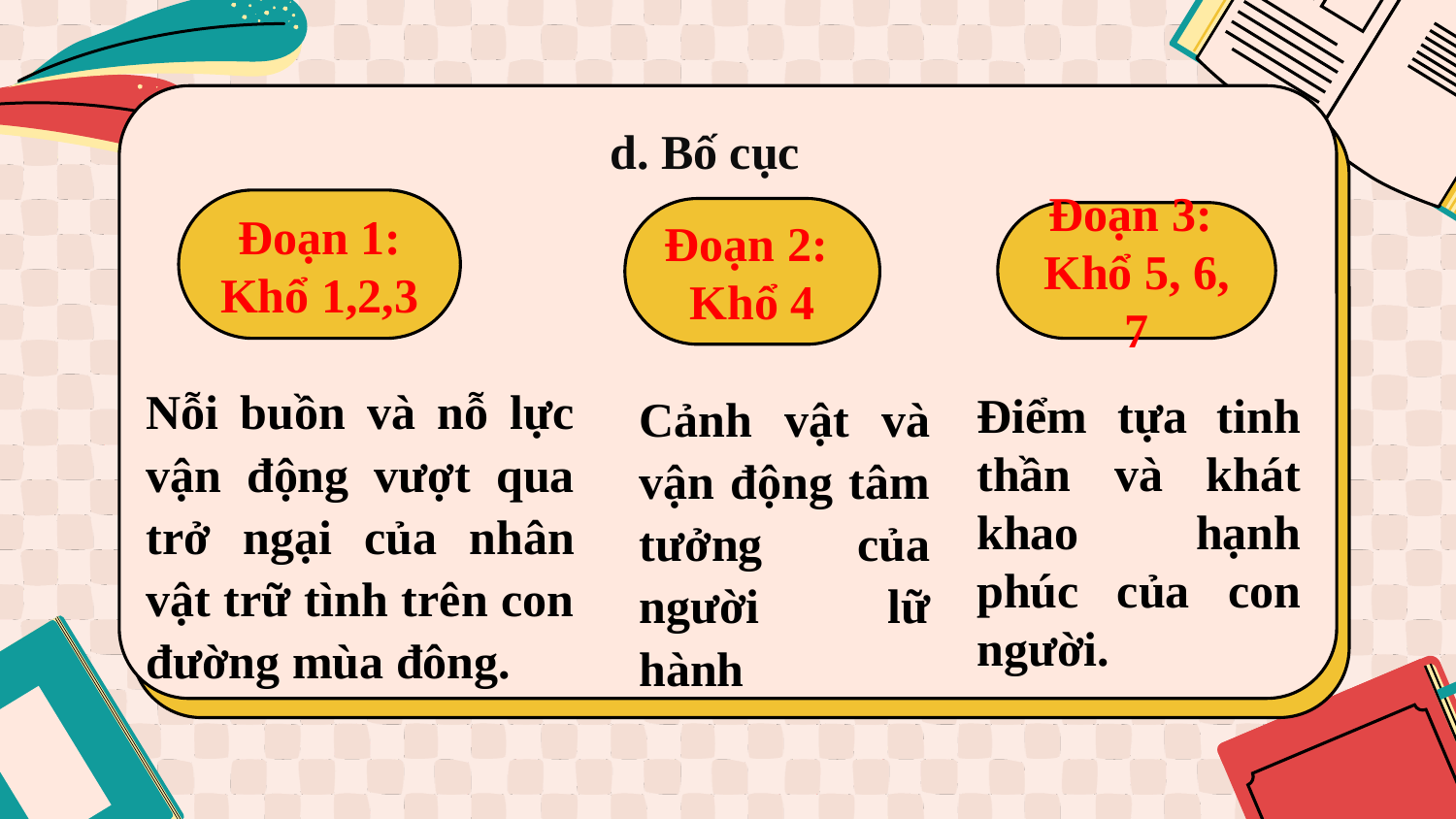

d. Bố cục

Đoạn 1: Khổ 1,2,3
Đoạn 2:
Khổ 4
Đoạn 3:
Khổ 5, 6, 7
Nỗi buồn và nỗ lực vận động vượt qua trở ngại của nhân vật trữ tình trên con đường mùa đông.
Cảnh vật và vận động tâm tưởng của người lữ hành
Điểm tựa tinh thần và khát khao hạnh phúc của con người.